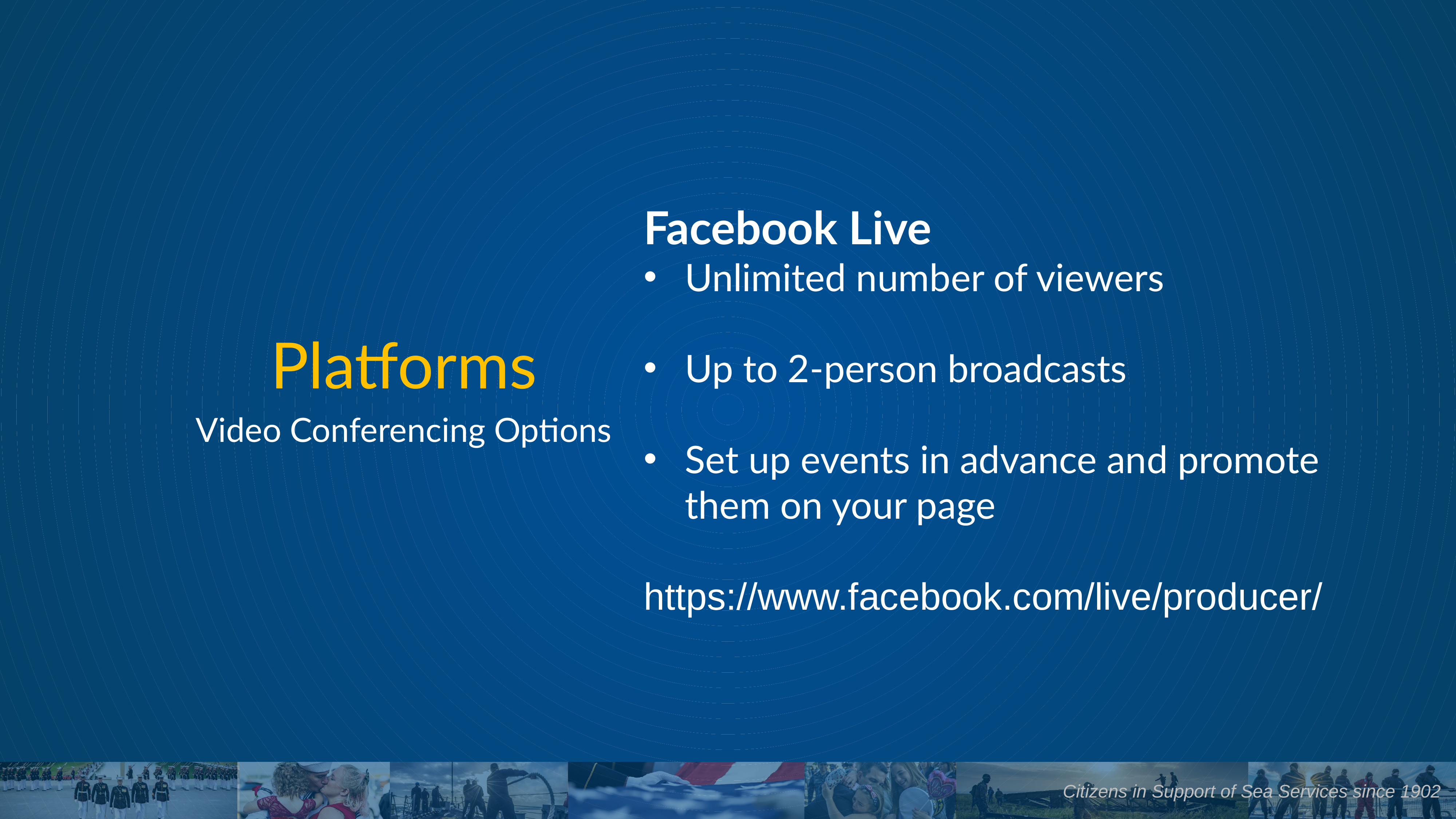

# Platforms
Facebook Live
Unlimited number of viewers

Up to 2-person broadcasts

Set up events in advance and promote them on your page

https://www.facebook.com/live/producer/

Video Conferencing Options